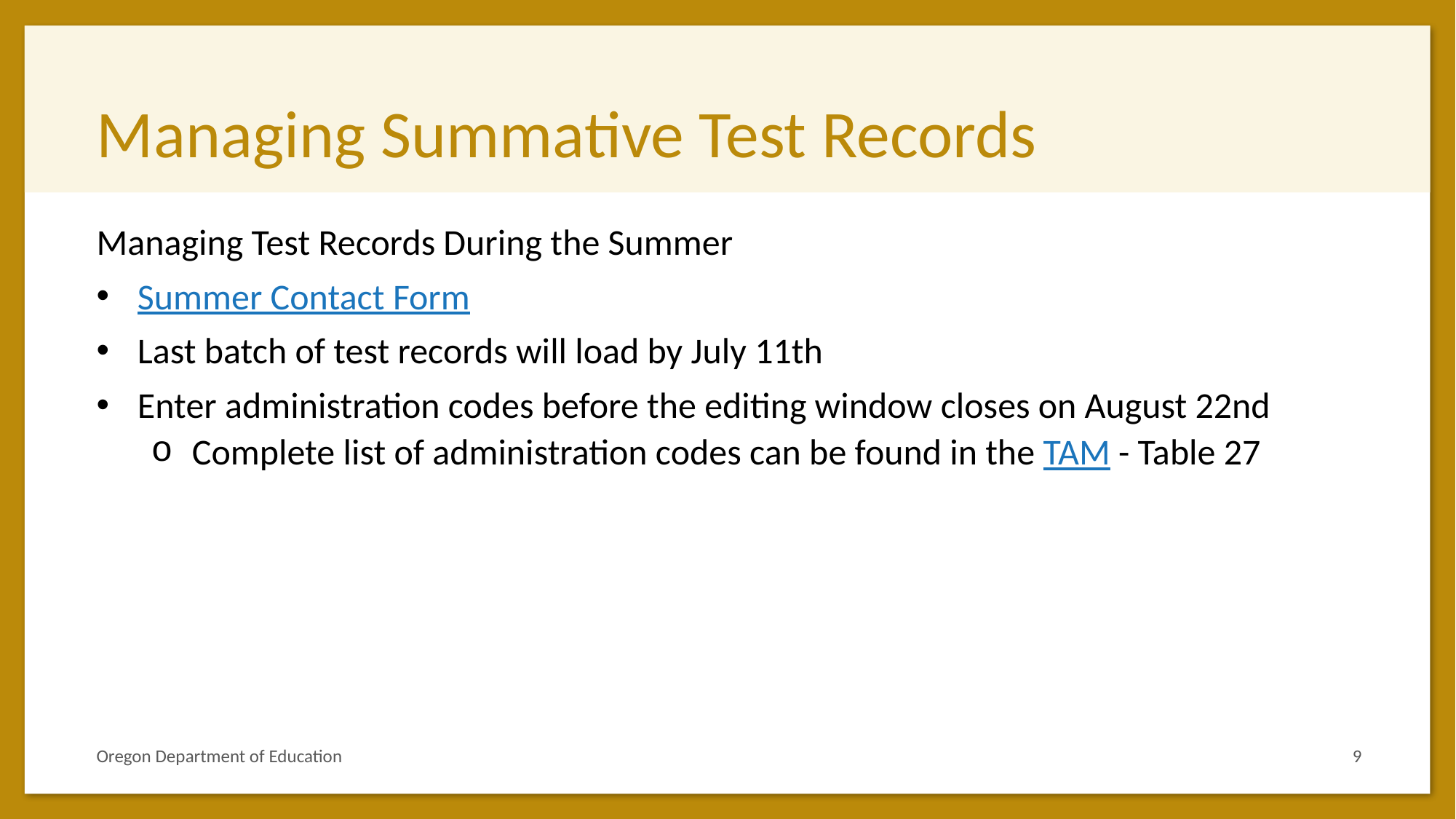

# Managing Summative Test Records
Managing Test Records During the Summer
Summer Contact Form
Last batch of test records will load by July 11th
Enter administration codes before the editing window closes on August 22nd
Complete list of administration codes can be found in the TAM - Table 27

9